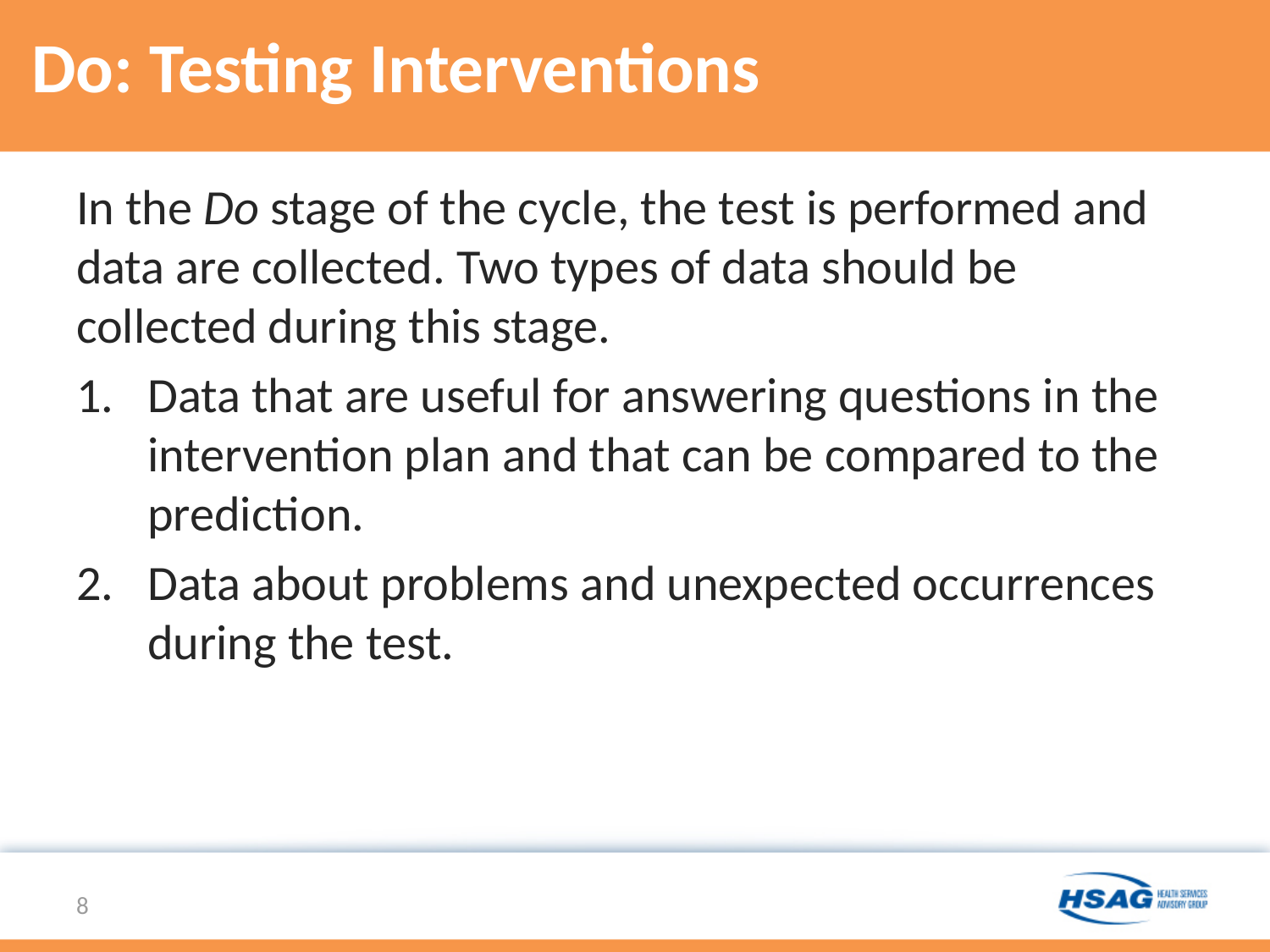

# Do: Testing Interventions
In the Do stage of the cycle, the test is performed and data are collected. Two types of data should be collected during this stage.
Data that are useful for answering questions in the intervention plan and that can be compared to the prediction.
Data about problems and unexpected occurrences during the test.

8